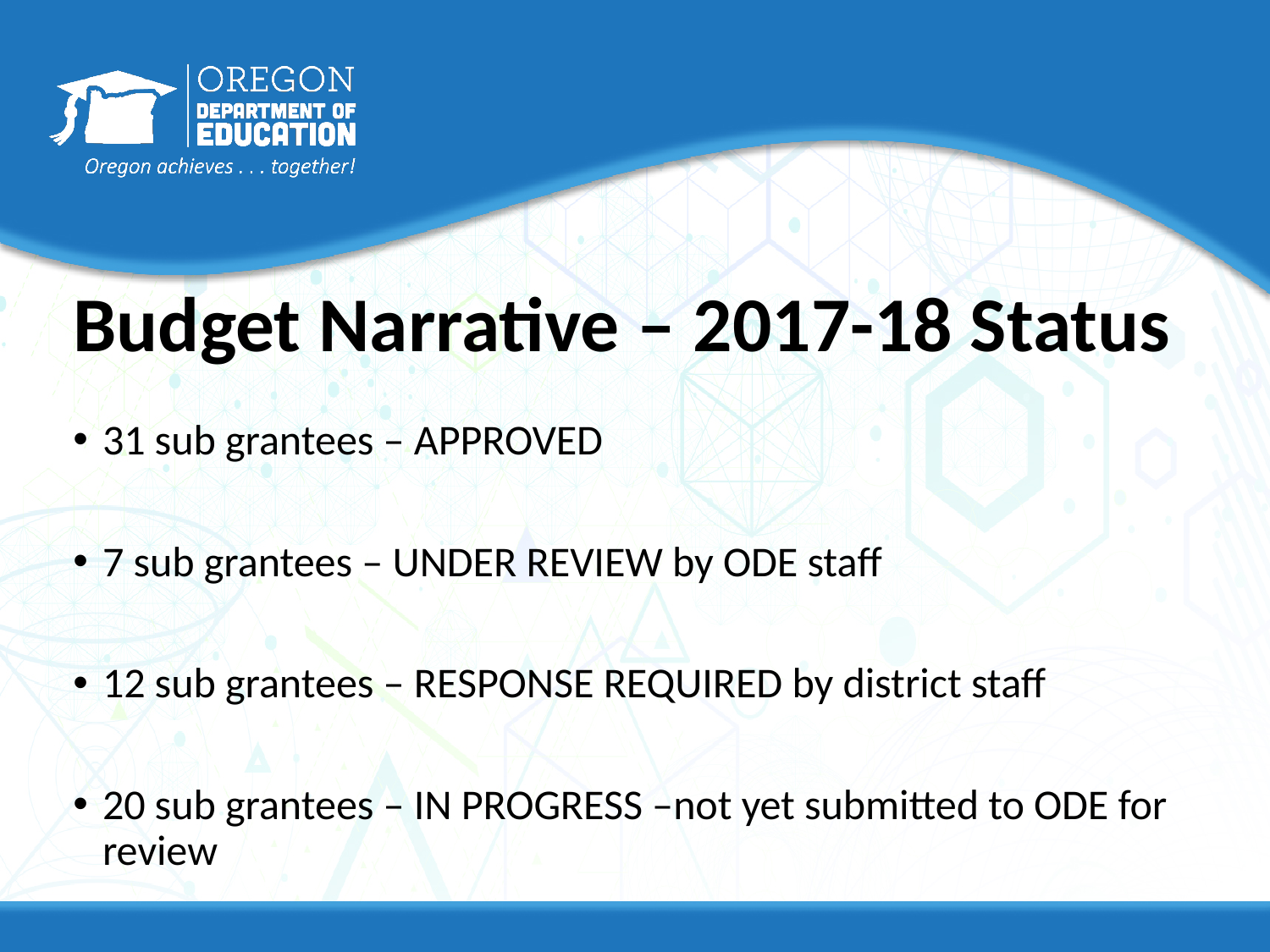

# Budget Narrative – 2017-18 Status
31 sub grantees – APPROVED

7 sub grantees – UNDER REVIEW by ODE staff

12 sub grantees – RESPONSE REQUIRED by district staff

20 sub grantees – IN PROGRESS –not yet submitted to ODE for review